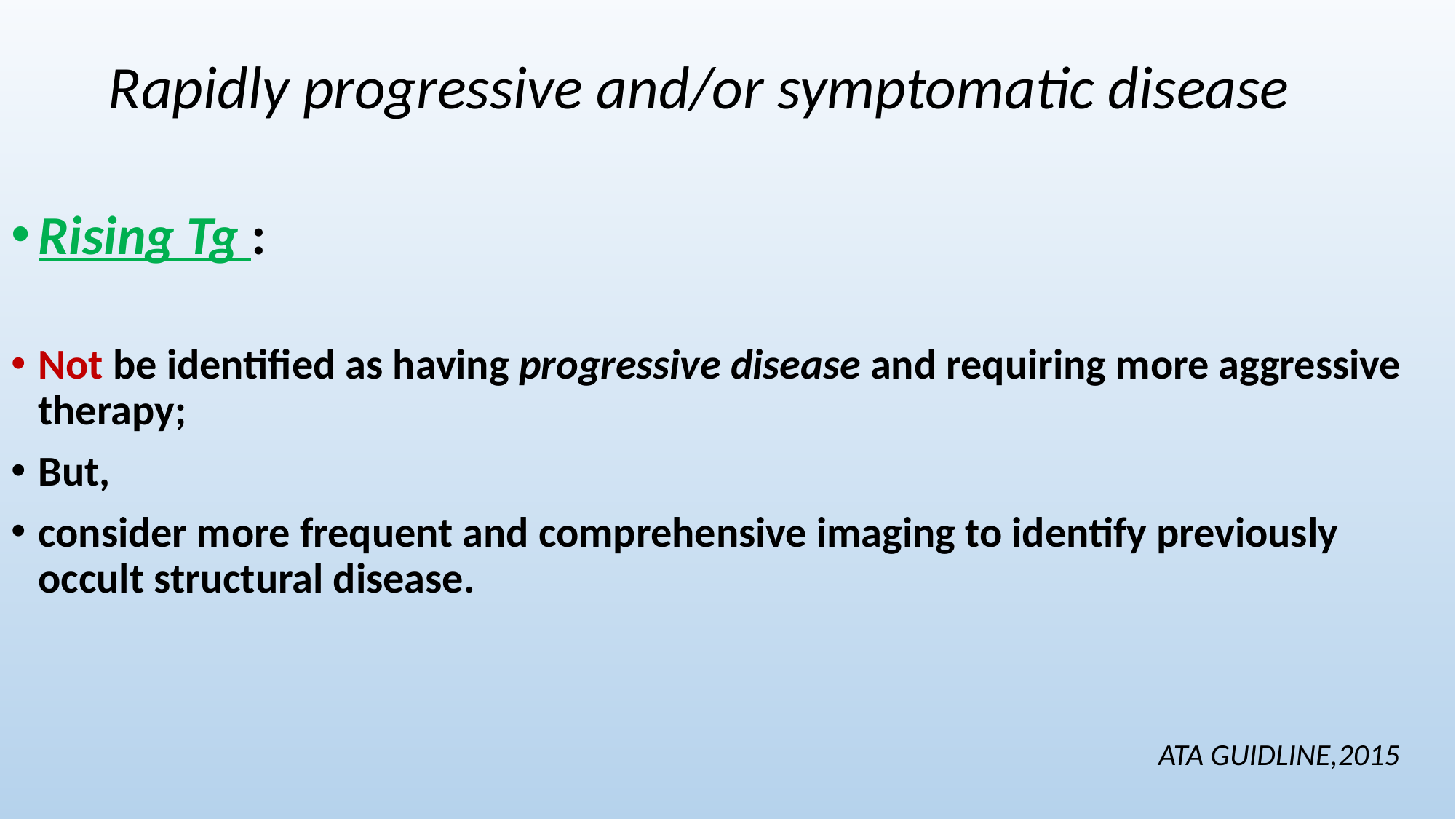

# Rapidly progressive and/or symptomatic disease
Rising Tg :

Not be identified as having progressive disease and requiring more aggressive therapy;
But,
consider more frequent and comprehensive imaging to identify previously occult structural disease.

                                                                                                                                                                      ATA GUIDLINE,2015